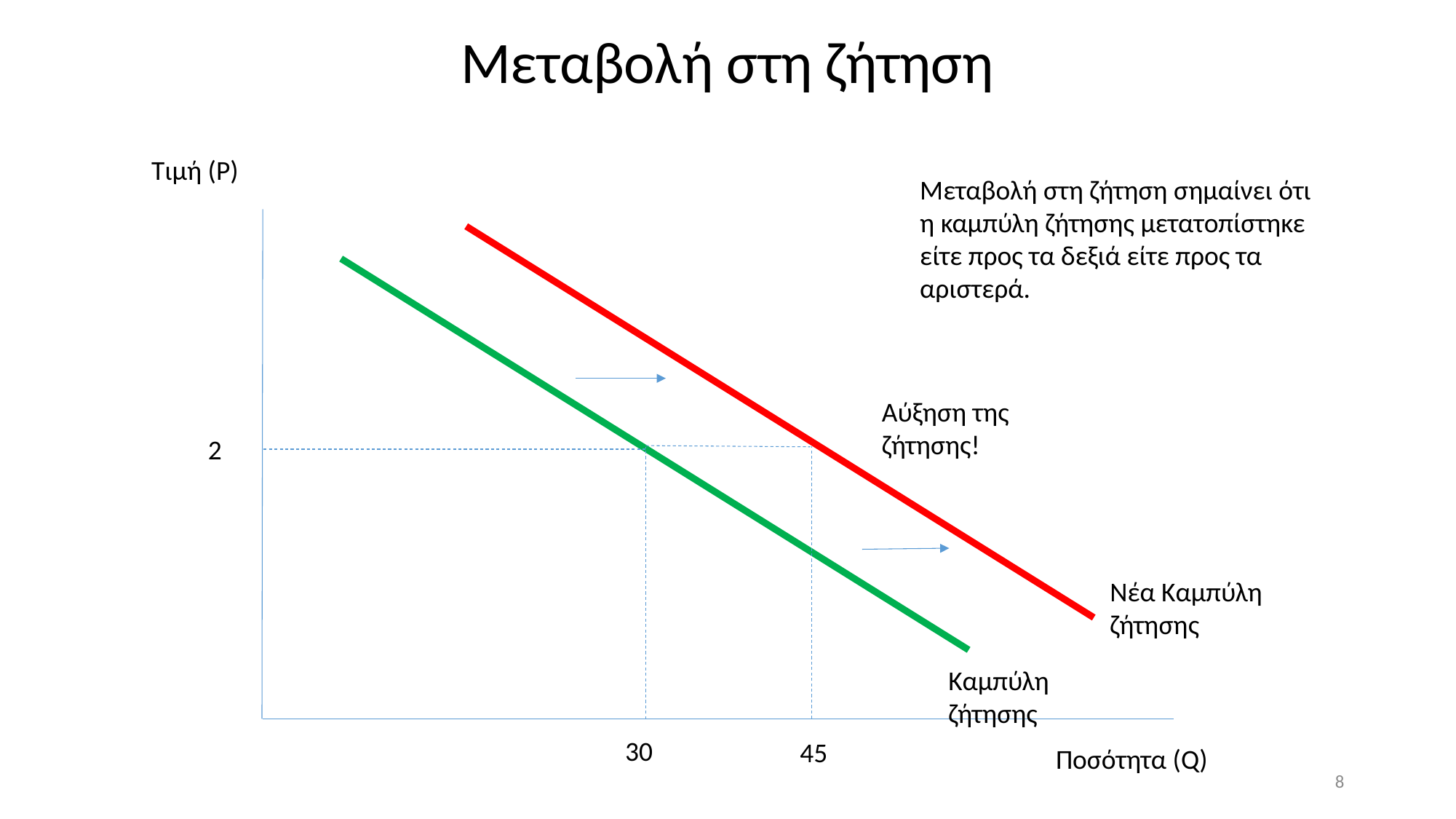

# Μεταβολή στη ζήτηση
Τιμή (P)
Μεταβολή στη ζήτηση σημαίνει ότι η καμπύλη ζήτησης μετατοπίστηκε είτε προς τα δεξιά είτε προς τα αριστερά.
Αύξηση της ζήτησης!
2
Νέα Καμπύλη ζήτησης
Καμπύλη ζήτησης
30
45
Ποσότητα (Q)
8